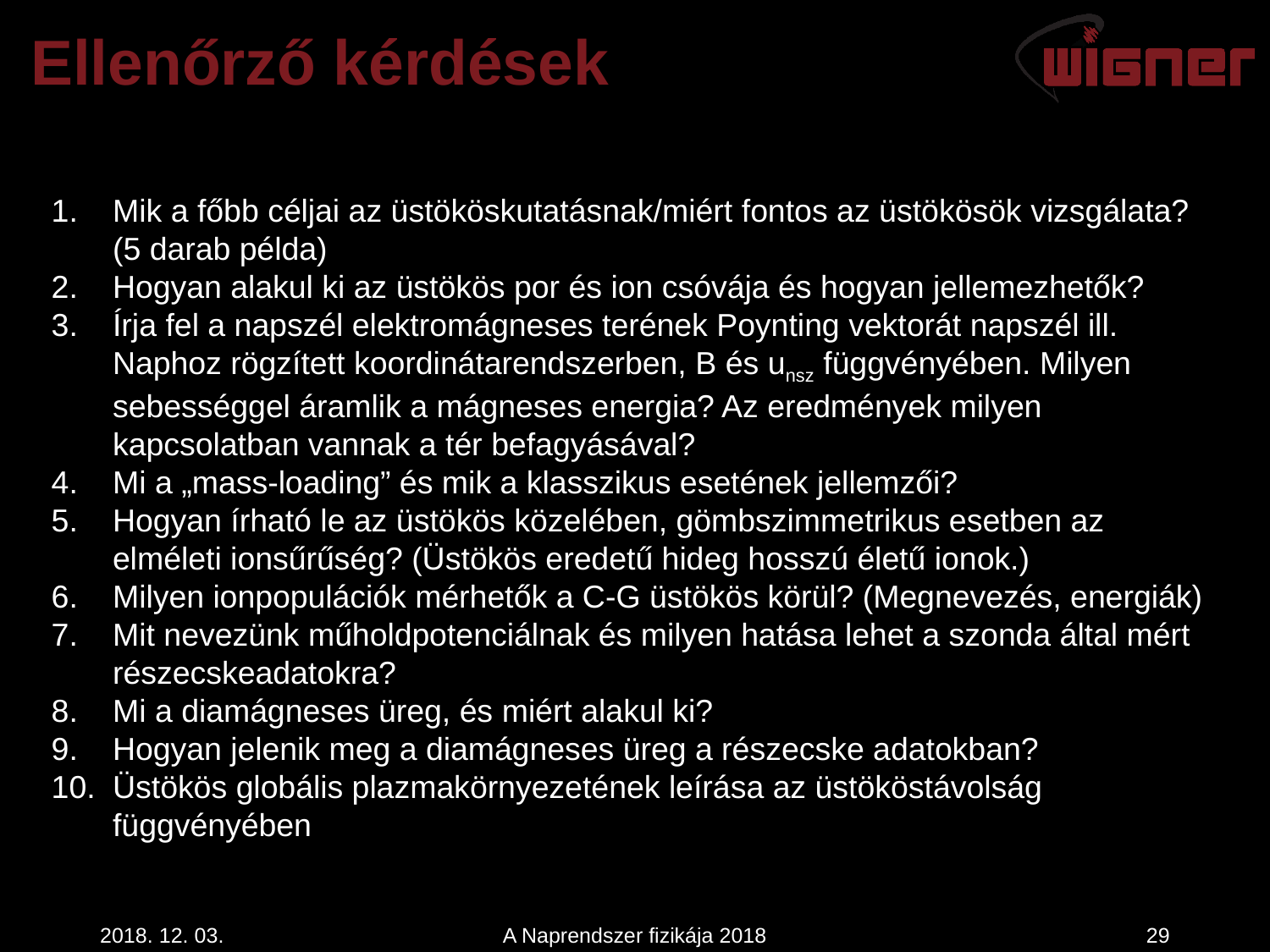

# Ellenőrző kérdések
Mik a főbb céljai az üstököskutatásnak/miért fontos az üstökösök vizsgálata? (5 darab példa)
Hogyan alakul ki az üstökös por és ion csóvája és hogyan jellemezhetők?
Írja fel a napszél elektromágneses terének Poynting vektorát napszél ill. Naphoz rögzített koordinátarendszerben, B és unsz függvényében. Milyen sebességgel áramlik a mágneses energia? Az eredmények milyen kapcsolatban vannak a tér befagyásával?
Mi a „mass-loading” és mik a klasszikus esetének jellemzői?
Hogyan írható le az üstökös közelében, gömbszimmetrikus esetben az elméleti ionsűrűség? (Üstökös eredetű hideg hosszú életű ionok.)
Milyen ionpopulációk mérhetők a C-G üstökös körül? (Megnevezés, energiák)
Mit nevezünk műholdpotenciálnak és milyen hatása lehet a szonda által mért részecskeadatokra?
Mi a diamágneses üreg, és miért alakul ki?
Hogyan jelenik meg a diamágneses üreg a részecske adatokban?
Üstökös globális plazmakörnyezetének leírása az üstököstávolság függvényében
2018. 12. 03.
A Naprendszer fizikája 2018
29